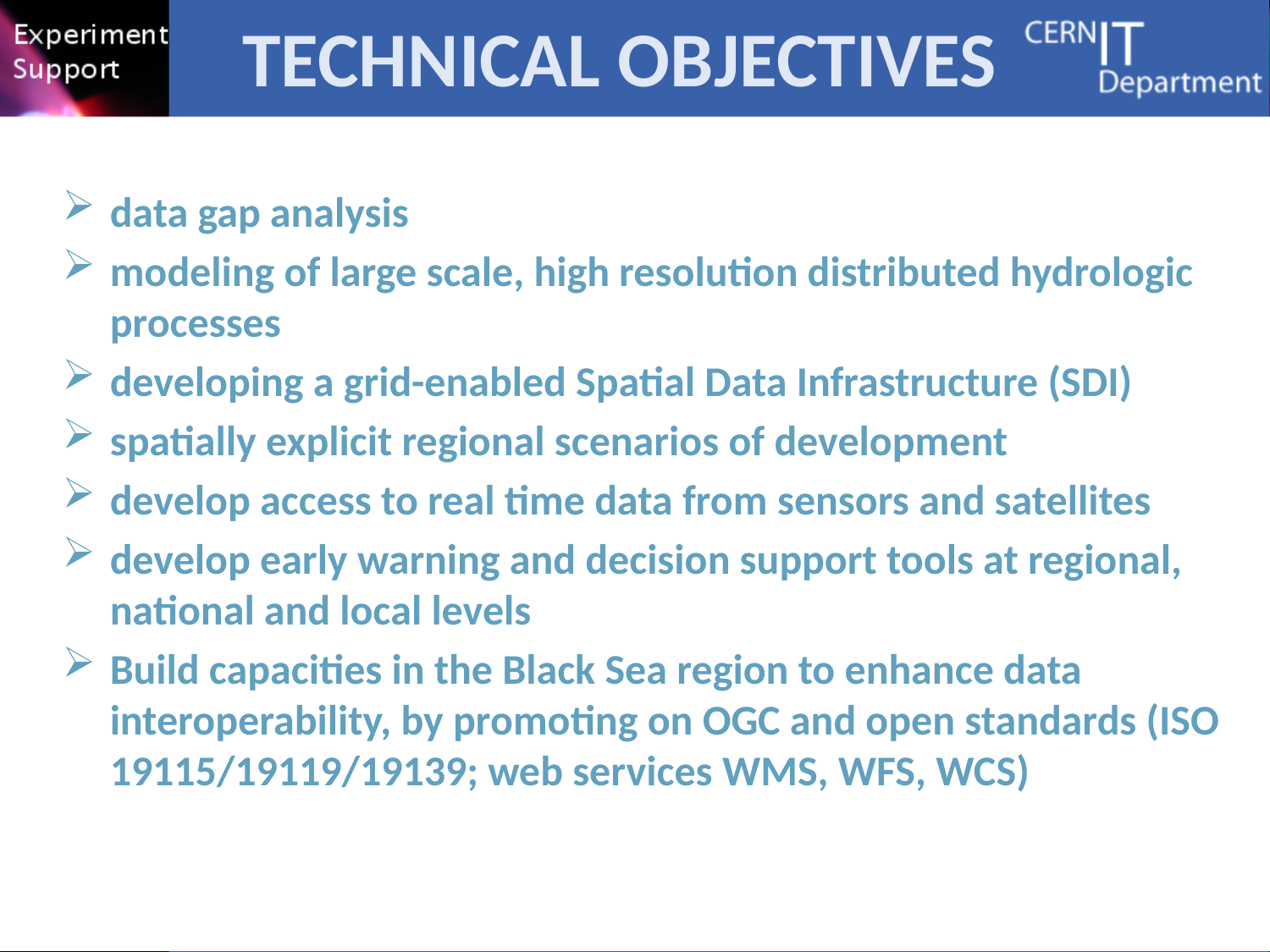

# technical objectives
data gap analysis
modeling of large scale, high resolution distributed hydrologic processes
developing a grid-enabled Spatial Data Infrastructure (SDI)
spatially explicit regional scenarios of development
develop access to real time data from sensors and satellites
develop early warning and decision support tools at regional, national and local levels
Build capacities in the Black Sea region to enhance data interoperability, by promoting on OGC and open standards (ISO 19115/19119/19139; web services WMS, WFS, WCS)